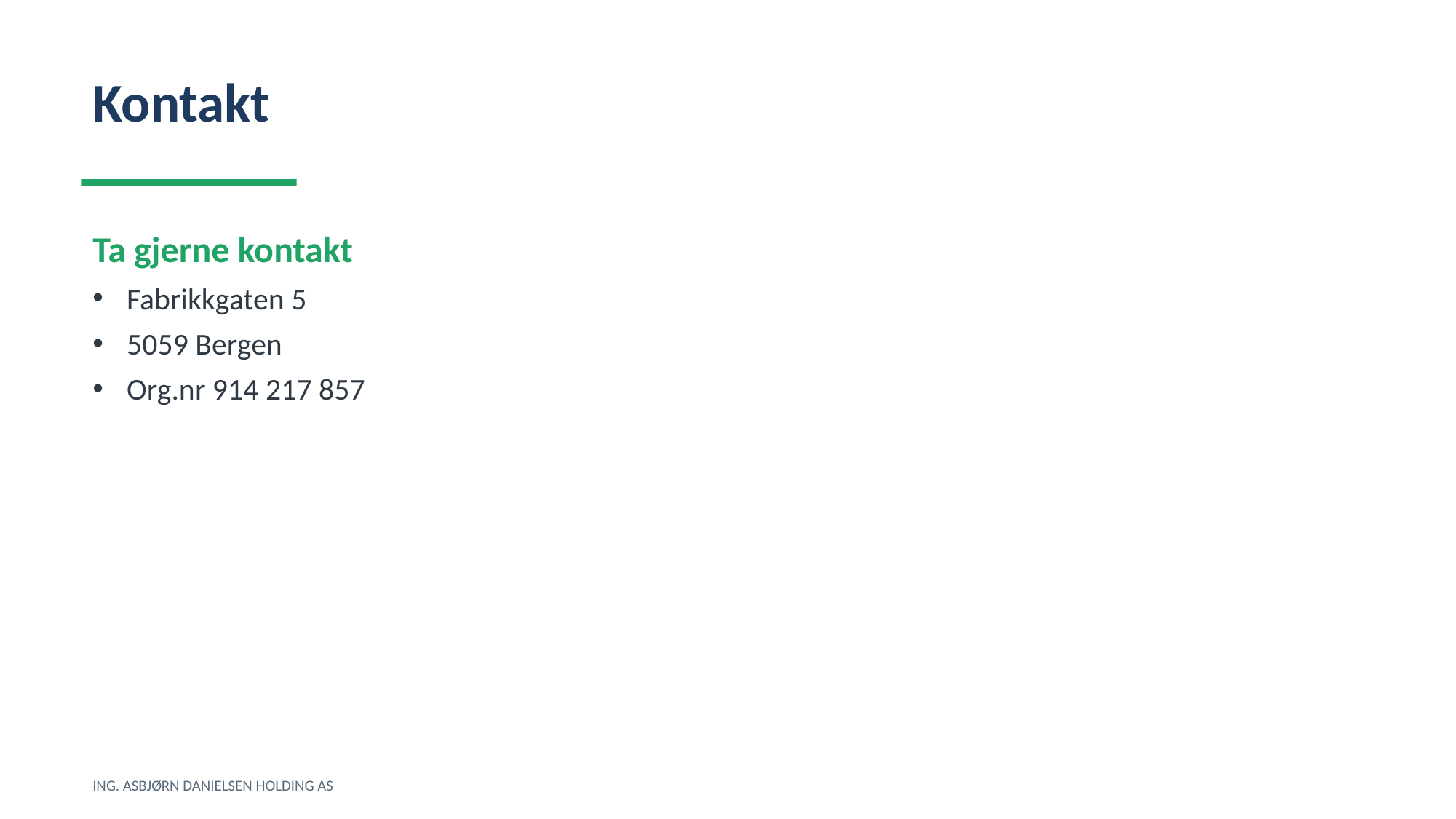

Kontakt

Ta gjerne kontakt
Fabrikkgaten 5
5059 Bergen
Org.nr 914 217 857
ING. ASBJØRN DANIELSEN HOLDING AS